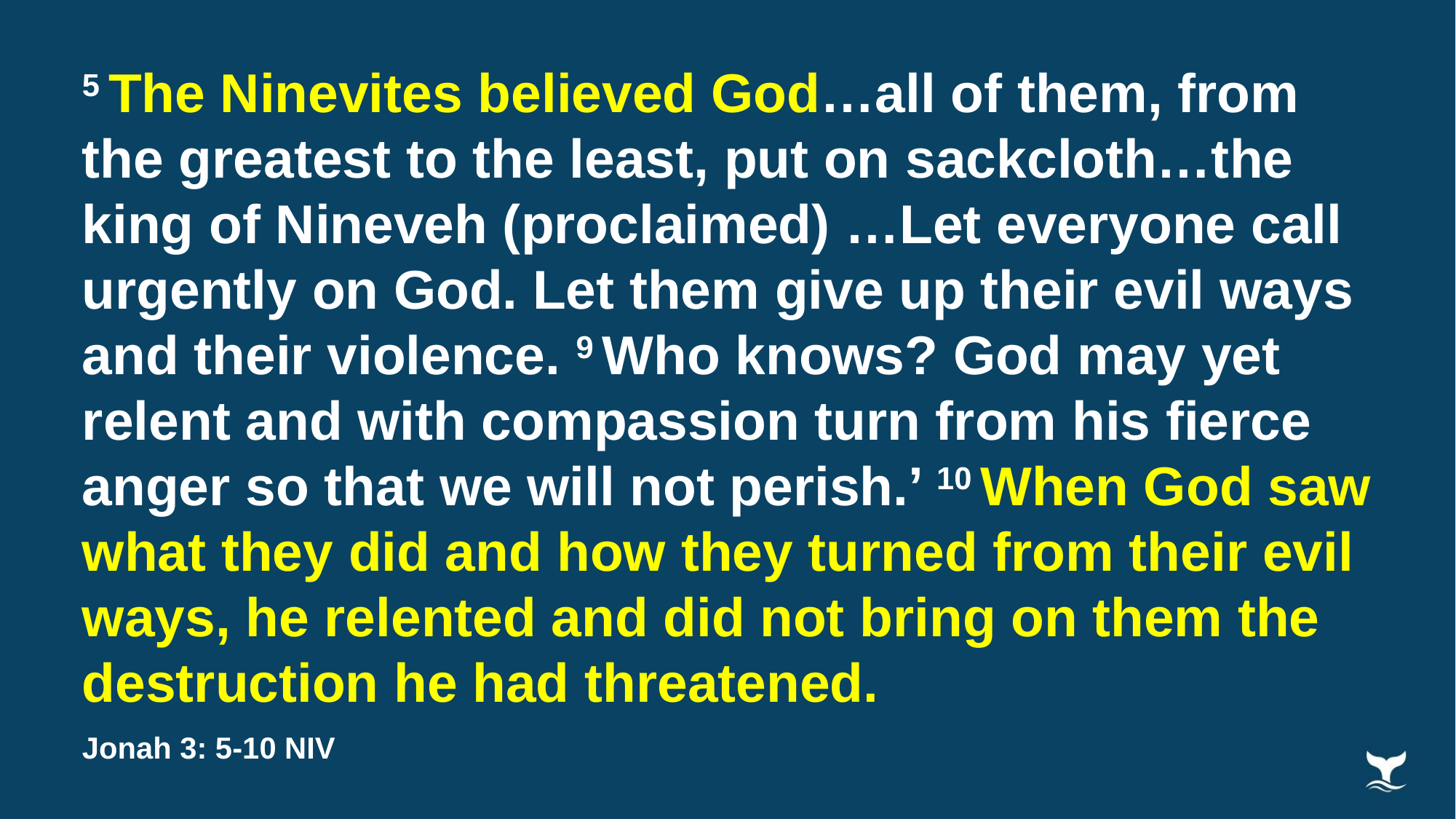

5 The Ninevites believed God…all of them, from the greatest to the least, put on sackcloth…the king of Nineveh (proclaimed) …Let everyone call urgently on God. Let them give up their evil ways and their violence. 9 Who knows? God may yet relent and with compassion turn from his fierce anger so that we will not perish.’ 10 When God saw what they did and how they turned from their evil ways, he relented and did not bring on them the destruction he had threatened.
Jonah 3: 5-10 NIV